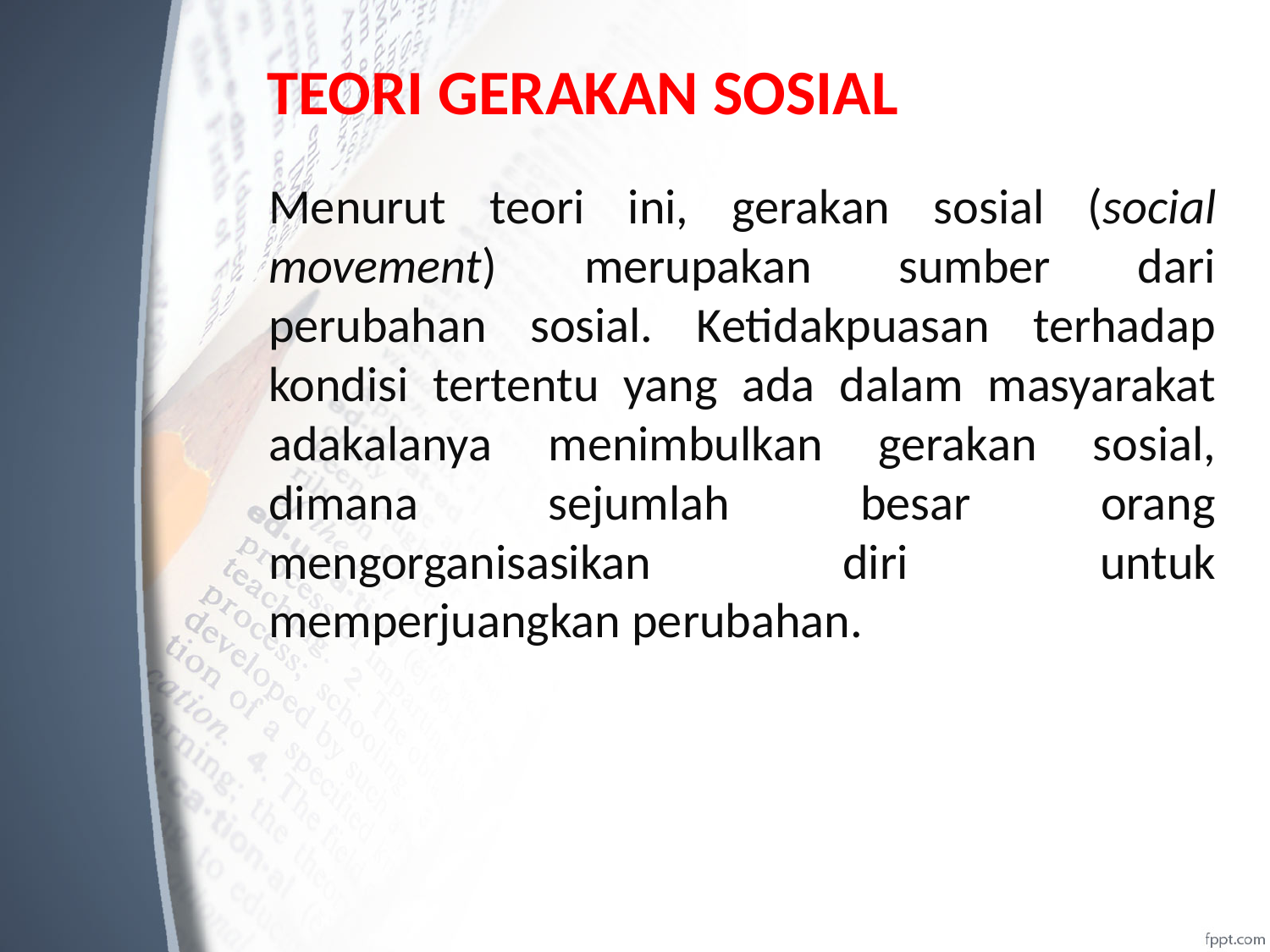

# TEORI GERAKAN SOSIAL
	Menurut teori ini, gerakan sosial (social movement) merupakan sumber dari perubahan sosial. Ketidakpuasan terhadap kondisi tertentu yang ada dalam masyarakat adakalanya menimbulkan gerakan sosial, dimana sejumlah besar orang mengorganisasikan diri untuk memperjuangkan perubahan.